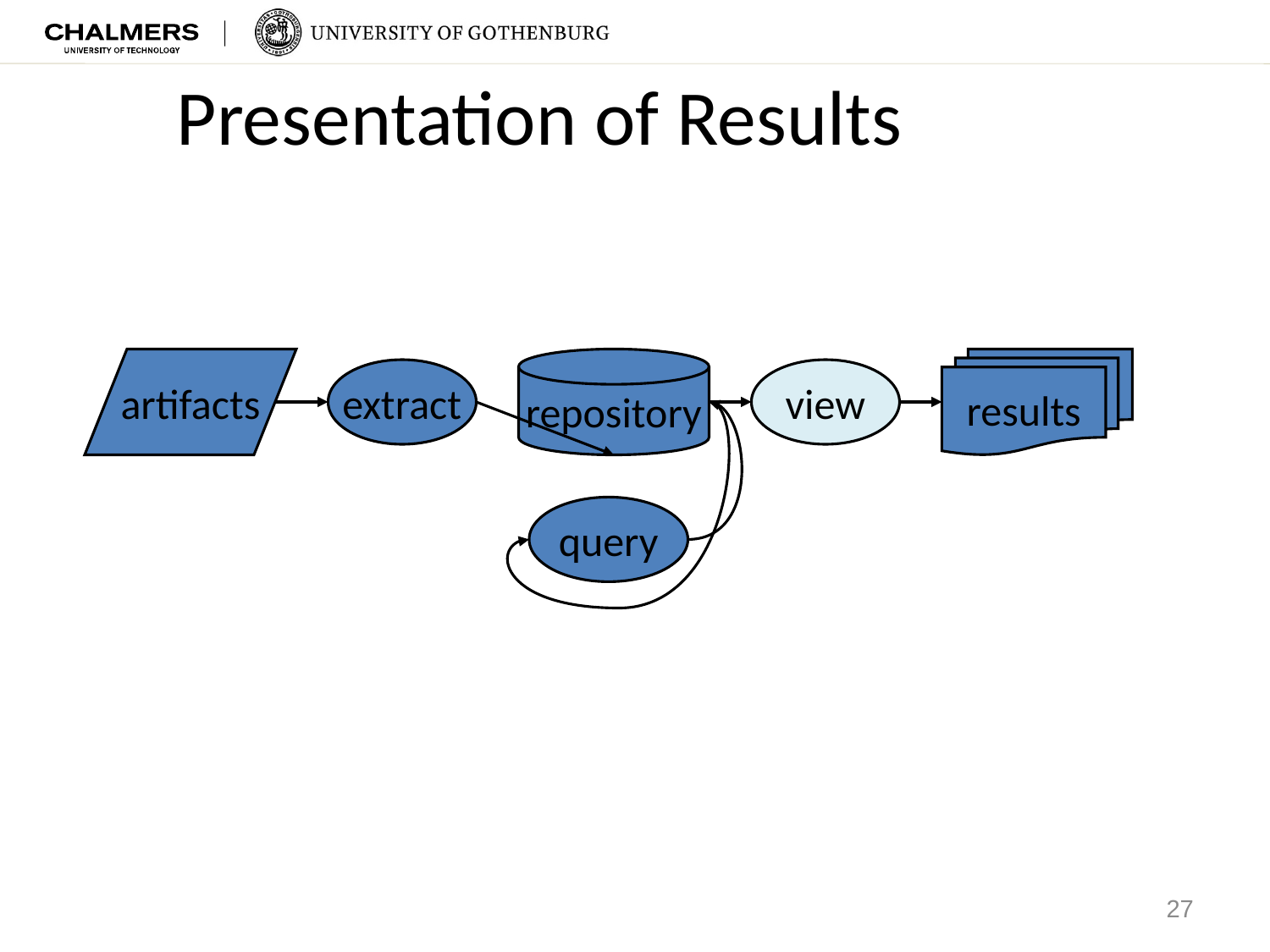

Presentation of Results
artifacts
repository
results
extract
view
query
27